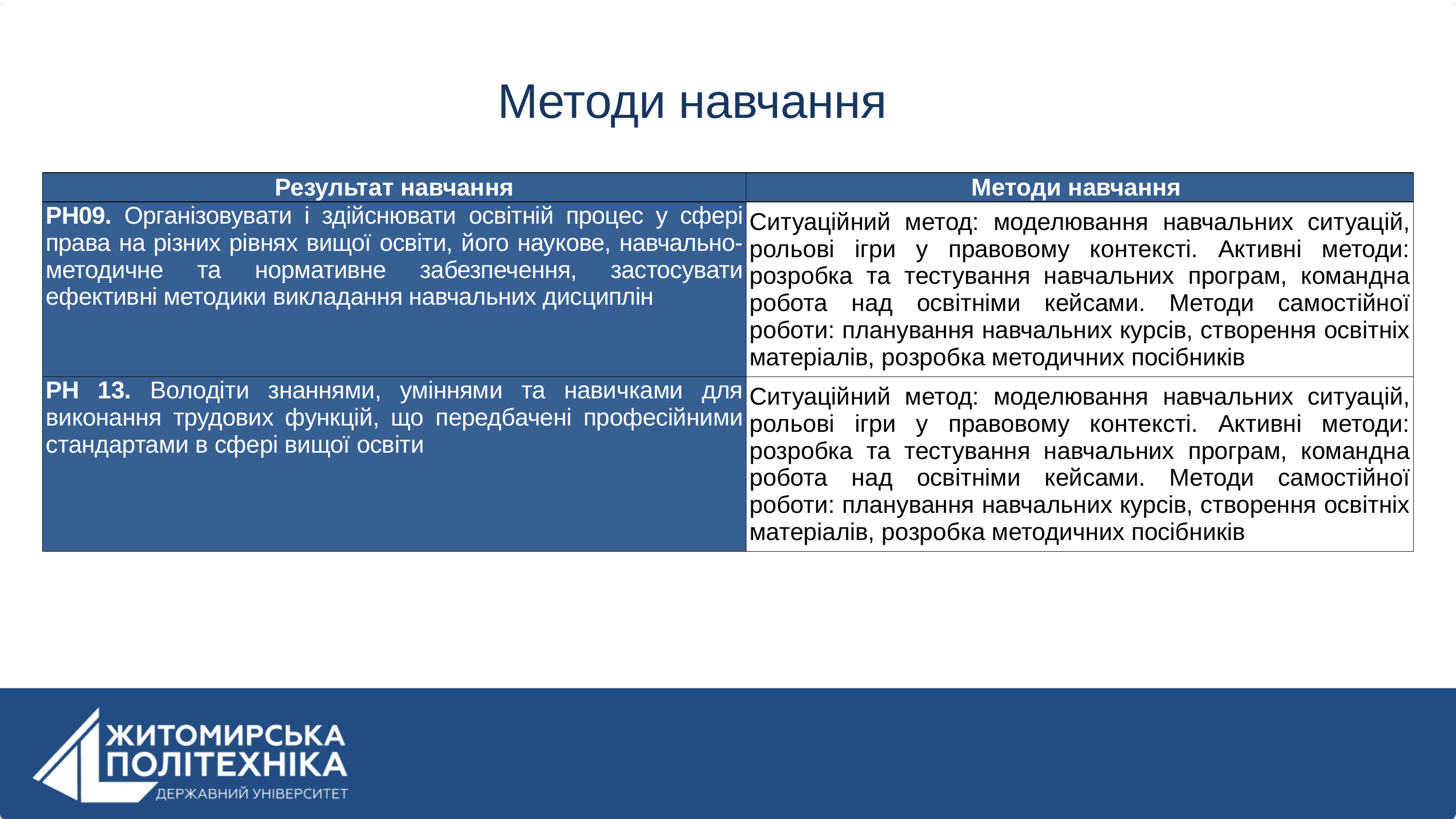

Методи навчання
| Результат навчання | Методи навчання |
| --- | --- |
| РН09. Організовувати і здійснювати освітній процес у сфері права на різних рівнях вищої освіти, його наукове, навчально-методичне та нормативне забезпечення, застосувати ефективні методики викладання навчальних дисциплін | Ситуаційний метод: моделювання навчальних ситуацій, рольові ігри у правовому контексті. Активні методи: розробка та тестування навчальних програм, командна робота над освітніми кейсами. Методи самостійної роботи: планування навчальних курсів, створення освітніх матеріалів, розробка методичних посібників |
| РН 13. Володіти знаннями, уміннями та навичками для виконання трудових функцій, що передбачені професійними стандартами в сфері вищої освіти | Ситуаційний метод: моделювання навчальних ситуацій, рольові ігри у правовому контексті. Активні методи: розробка та тестування навчальних програм, командна робота над освітніми кейсами. Методи самостійної роботи: планування навчальних курсів, створення освітніх матеріалів, розробка методичних посібників |